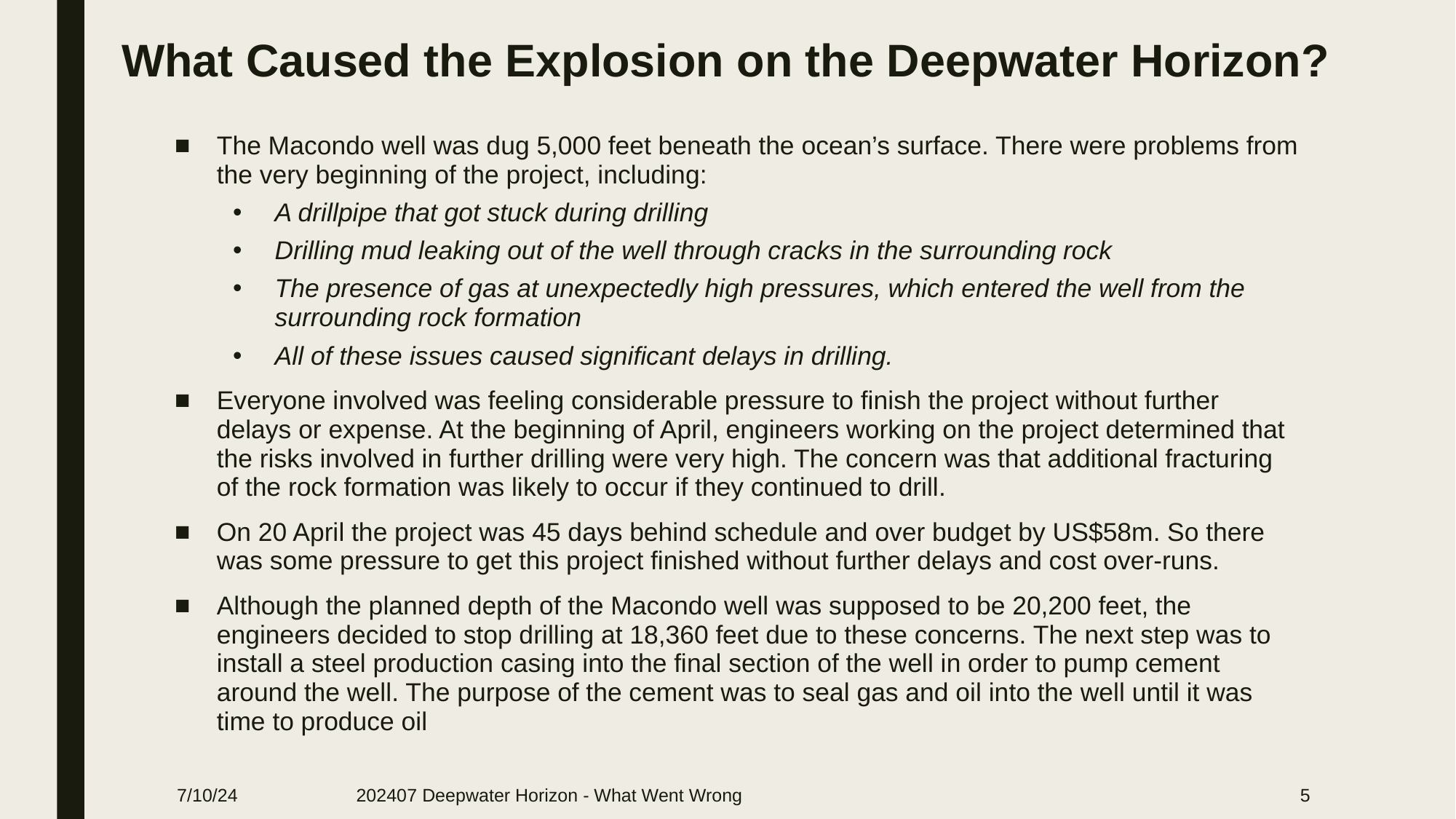

# What Caused the Explosion on the Deepwater Horizon?
The Macondo well was dug 5,000 feet beneath the ocean’s surface. There were problems from the very beginning of the project, including:
A drillpipe that got stuck during drilling
Drilling mud leaking out of the well through cracks in the surrounding rock
The presence of gas at unexpectedly high pressures, which entered the well from the surrounding rock formation
All of these issues caused significant delays in drilling.
Everyone involved was feeling considerable pressure to finish the project without further delays or expense. At the beginning of April, engineers working on the project determined that the risks involved in further drilling were very high. The concern was that additional fracturing of the rock formation was likely to occur if they continued to drill.
On 20 April the project was 45 days behind schedule and over budget by US$58m. So there was some pressure to get this project finished without further delays and cost over-runs.
Although the planned depth of the Macondo well was supposed to be 20,200 feet, the engineers decided to stop drilling at 18,360 feet due to these concerns. The next step was to install a steel production casing into the final section of the well in order to pump cement around the well. The purpose of the cement was to seal gas and oil into the well until it was time to produce oil

7/10/24
202407 Deepwater Horizon - What Went Wrong
5